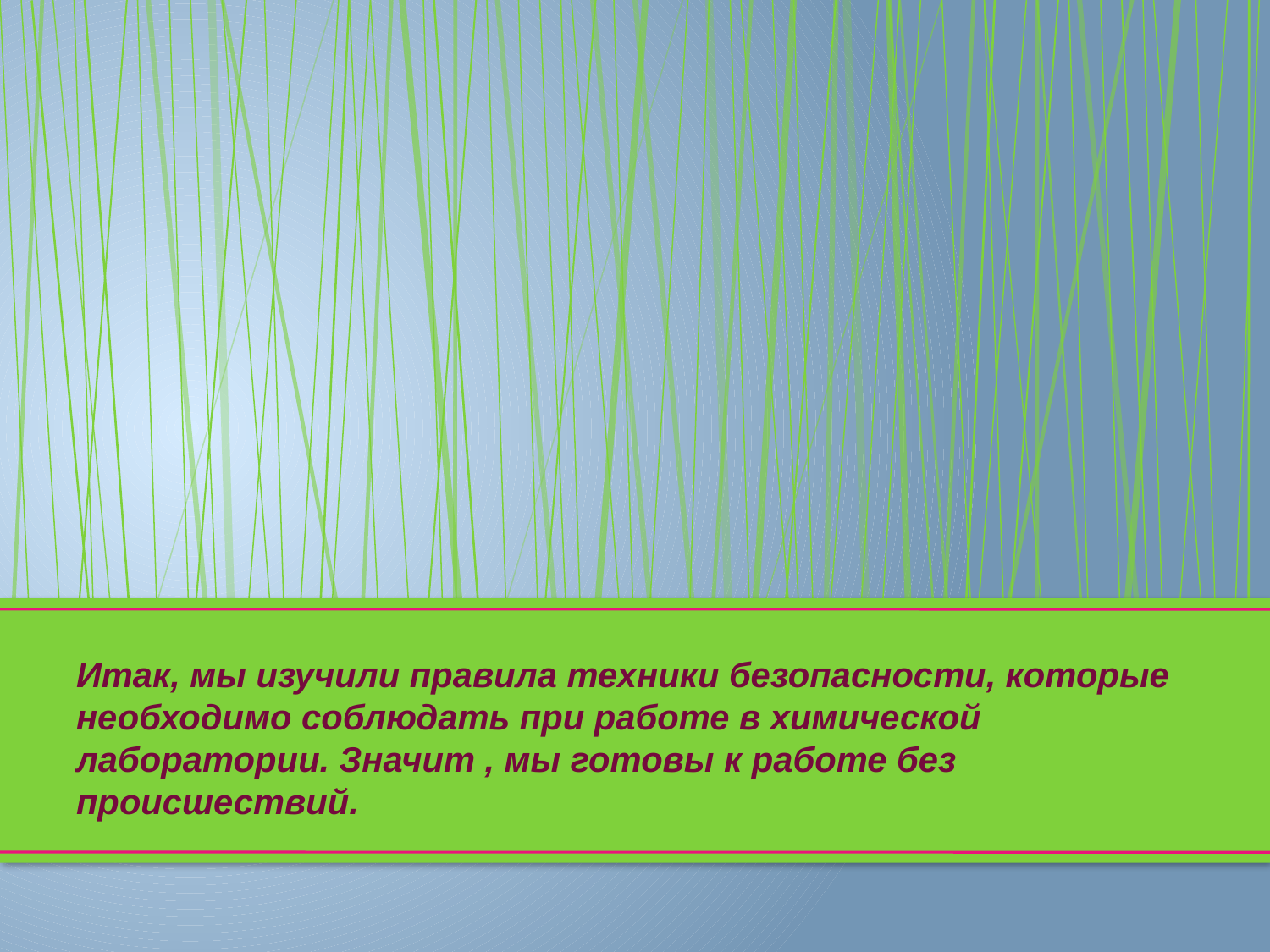

Итак, мы изучили правила техники безопасности, которые необходимо соблюдать при работе в химической лаборатории. Значит , мы готовы к работе без происшествий.